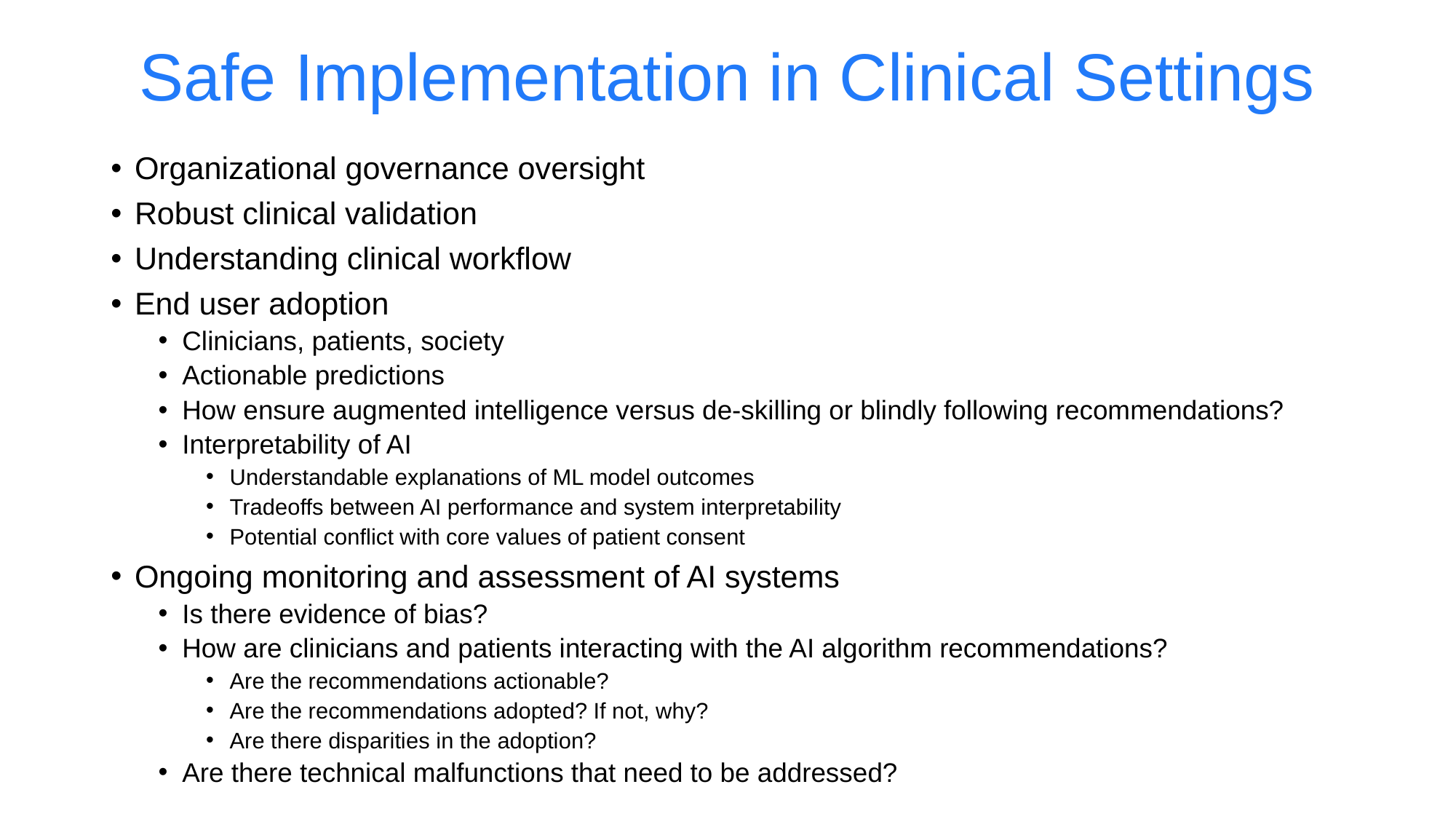

# Safe Implementation in Clinical Settings
Organizational governance oversight
Robust clinical validation
Understanding clinical workflow
End user adoption
Clinicians, patients, society
Actionable predictions
How ensure augmented intelligence versus de-skilling or blindly following recommendations?
Interpretability of AI
Understandable explanations of ML model outcomes
Tradeoffs between AI performance and system interpretability
Potential conflict with core values of patient consent
Ongoing monitoring and assessment of AI systems
Is there evidence of bias?
How are clinicians and patients interacting with the AI algorithm recommendations?
Are the recommendations actionable?
Are the recommendations adopted? If not, why?
Are there disparities in the adoption?
Are there technical malfunctions that need to be addressed?